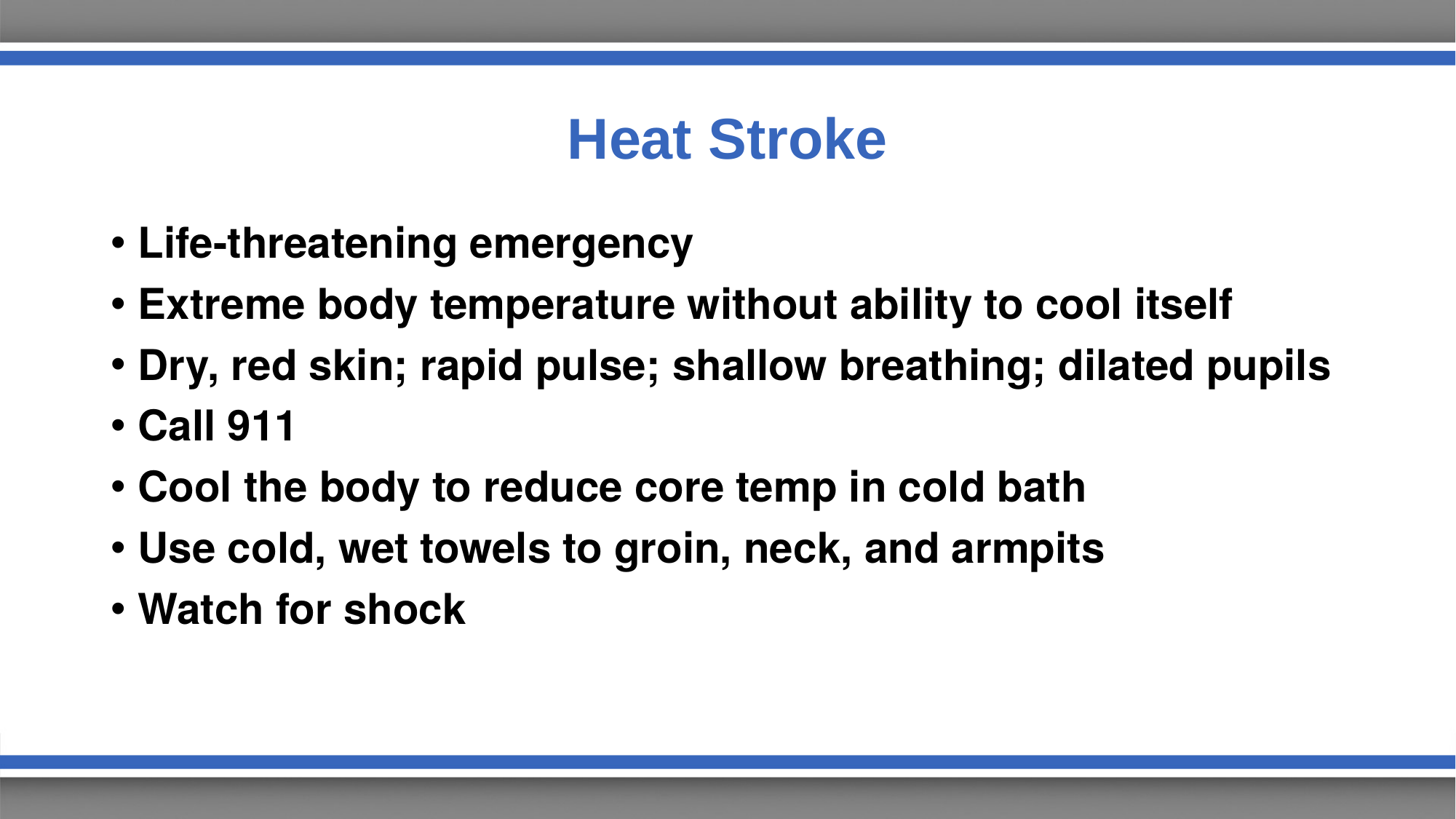

# Heat Stroke
Life-threatening emergency
Extreme body temperature without ability to cool itself
Dry, red skin; rapid pulse; shallow breathing; dilated pupils
Call 911
Cool the body to reduce core temp in cold bath
Use cold, wet towels to groin, neck, and armpits
Watch for shock